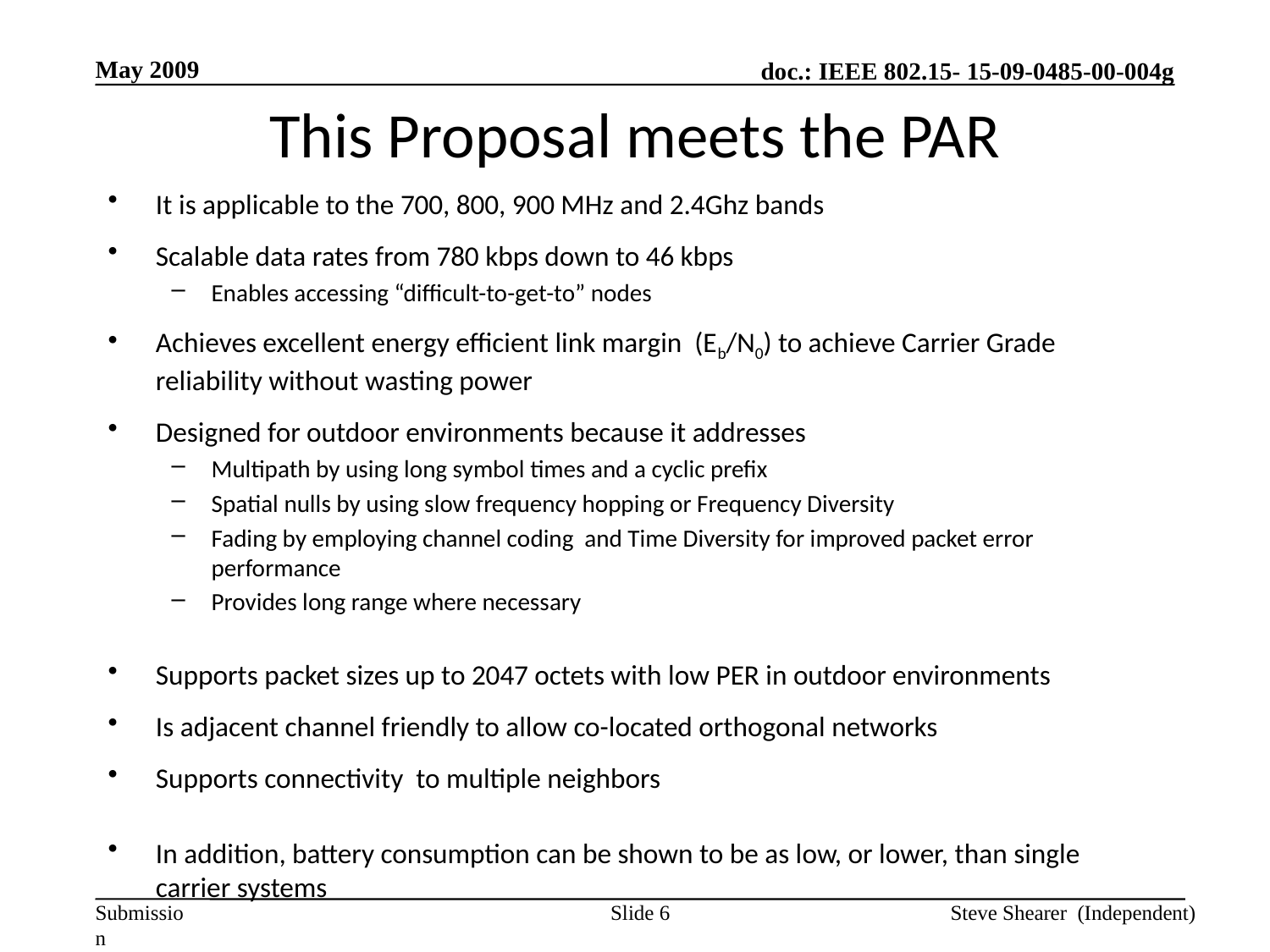

May 2009
# This Proposal meets the PAR
It is applicable to the 700, 800, 900 MHz and 2.4Ghz bands

Scalable data rates from 780 kbps down to 46 kbps
Enables accessing “difficult-to-get-to” nodes

Achieves excellent energy efficient link margin  (Eb/N0) to achieve Carrier Grade reliability without wasting power

Designed for outdoor environments because it addresses
Multipath by using long symbol times and a cyclic prefix
Spatial nulls by using slow frequency hopping or Frequency Diversity
Fading by employing channel coding  and Time Diversity for improved packet error performance
Provides long range where necessary

Supports packet sizes up to 2047 octets with low PER in outdoor environments

Is adjacent channel friendly to allow co-located orthogonal networks

Supports connectivity  to multiple neighbors

In addition, battery consumption can be shown to be as low, or lower, than single carrier systems

Slide 6
Steve Shearer  (Independent)